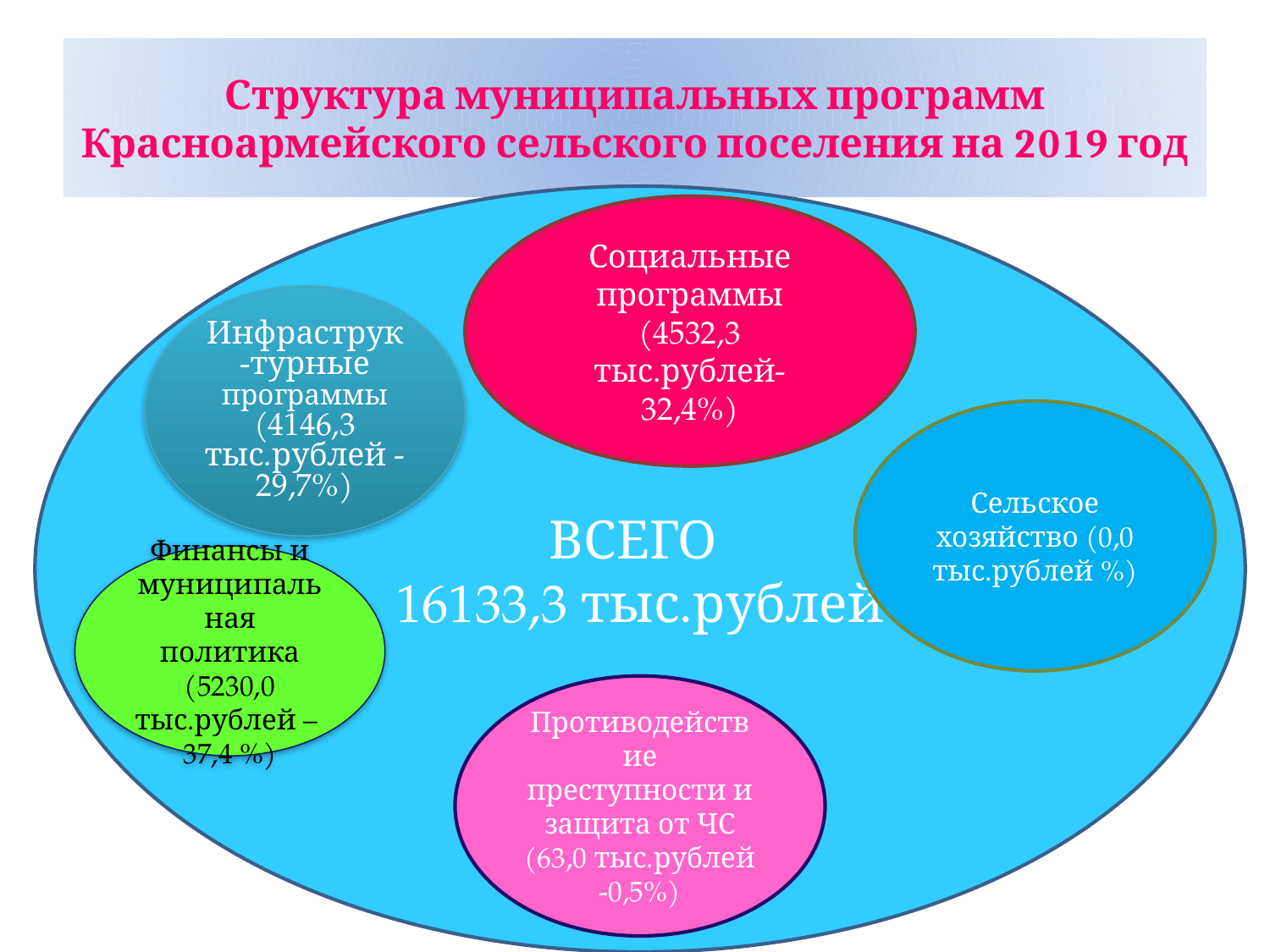

# Структура муниципальных программ Красноармейского сельского поселения на 2019 год
ВСЕГО
16133,3 тыс.рублей
Социальные программы (4532,3 тыс.рублей- 32,4%)
Инфраструк-турные программы (4146,3 тыс.рублей -29,7%)
Сельское хозяйство (0,0 тыс.рублей %)
Финансы и муниципальная политика (5230,0 тыс.рублей –
37,4 %)
Противодействие преступности и защита от ЧС (63,0 тыс.рублей -0,5%)